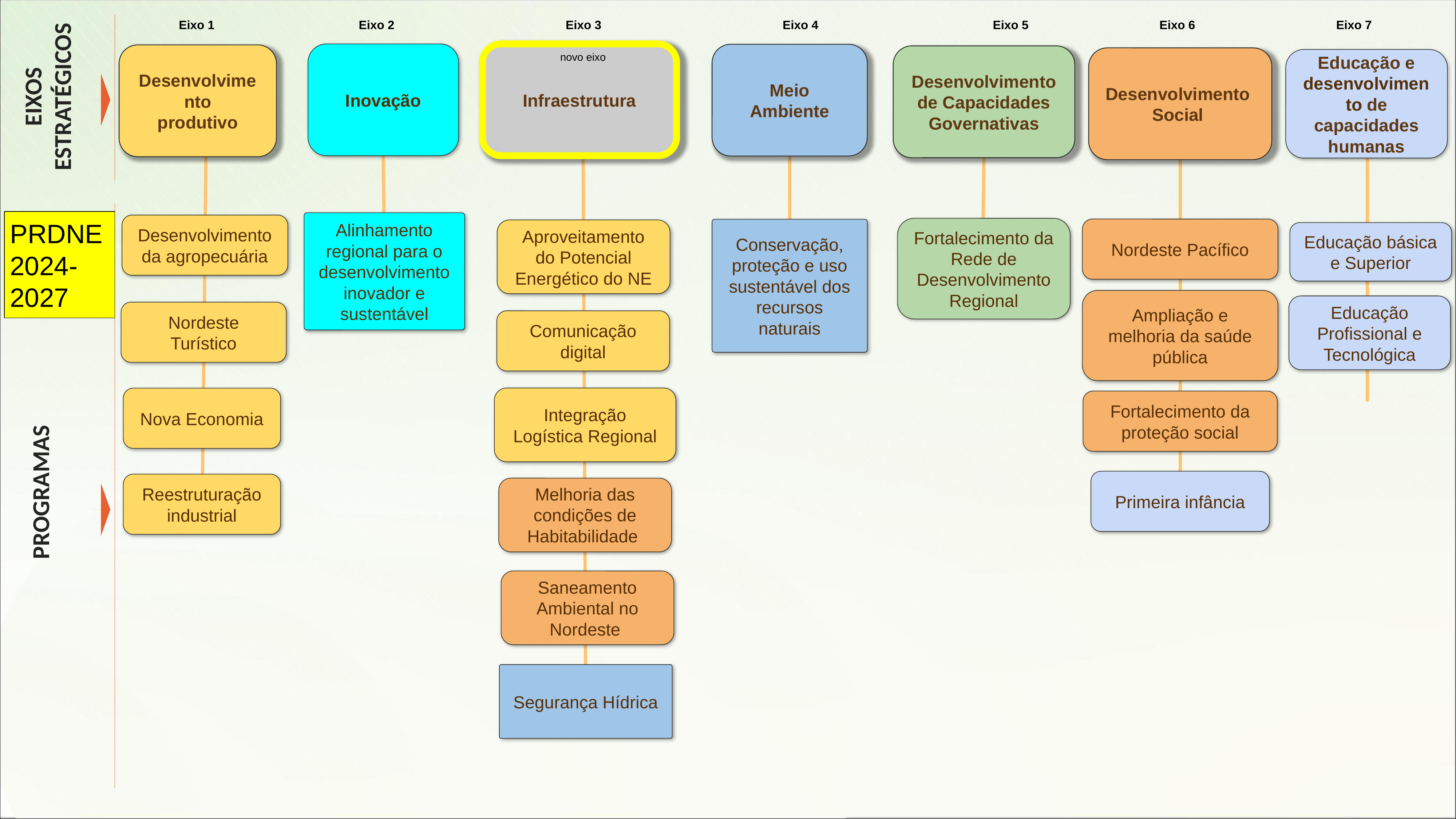

Eixo 1                                           Eixo 2                                                   Eixo 3                                                      Eixo 4                                                    Eixo 5                                       Eixo 6                                          Eixo 7
Inovação
Infraestrutura
Meio Ambiente
Desenvolvimento
produtivo
Desenvolvimento da agropecuária
Nordeste Turístico
Nova Economia
Reestruturação industrial
novo eixo
Desenvolvimento
de Capacidades Governativas
Desenvolvimento
Social
Educação e desenvolvimento de capacidades humanas
Educação básica e Superior
Educação Profissional e Tecnológica
EIXOS ESTRATÉGICOS

PRDNE 2024-
2027
Alinhamento regional para o desenvolvimento inovador e sustentável
Fortalecimento da Rede de Desenvolvimento Regional
Nordeste Pacífico
Conservação, proteção e uso sustentável dos recursos naturais
Aproveitamento do Potencial Energético do NE
Ampliação e melhoria da saúde pública
Comunicação digital
Integração Logística Regional
Fortalecimento da proteção social
Primeira infância
PROGRAMAS

Melhoria das condições de Habitabilidade

Saneamento Ambiental no Nordeste
Segurança Hídrica